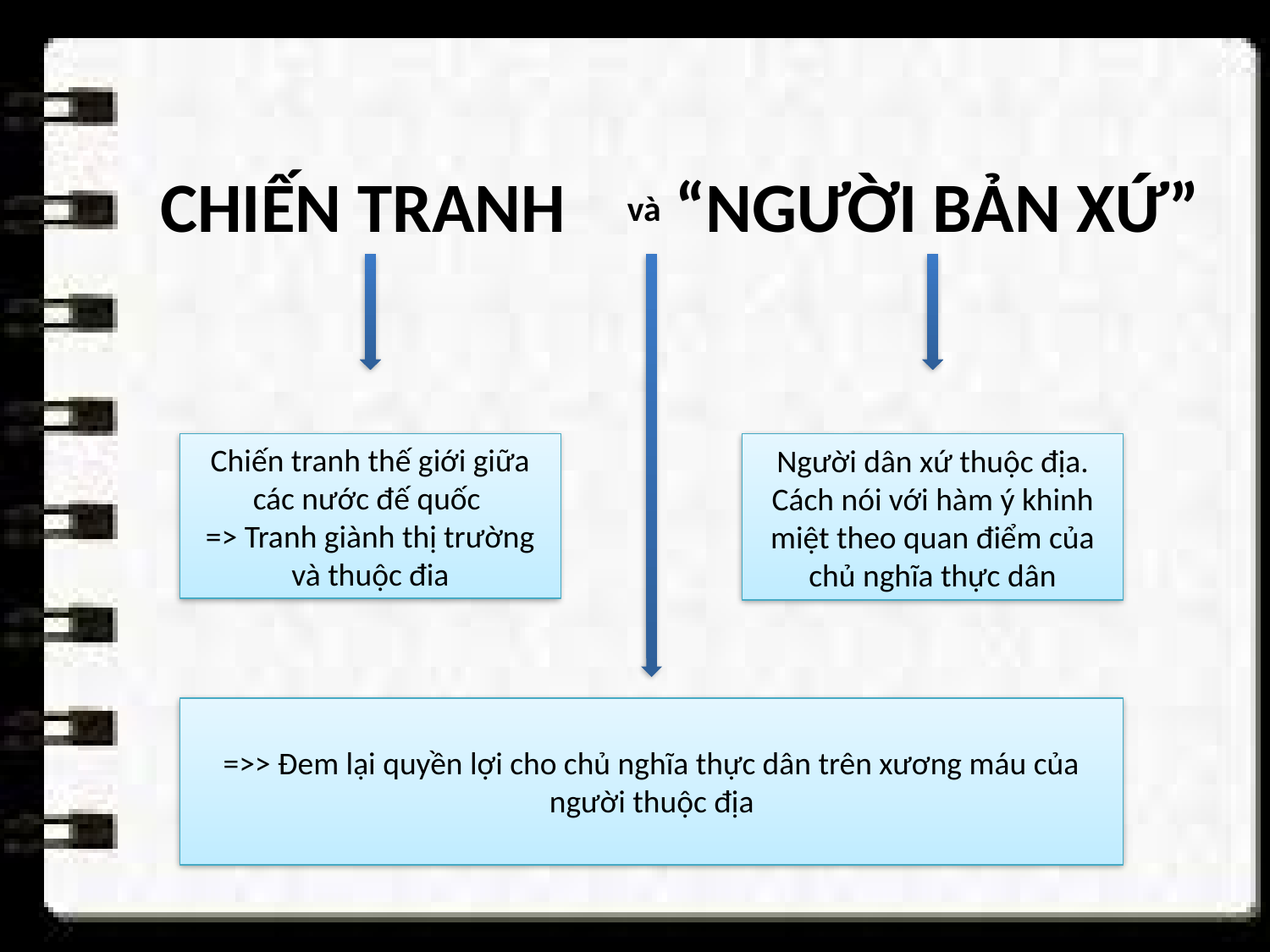

CHIẾN TRANH
“NGƯỜI BẢN XỨ”
và

Chiến tranh thế giới giữa các nước đế quốc
=> Tranh giành thị trường và thuộc đia

Người dân xứ thuộc địa. Cách nói với hàm ý khinh miệt theo quan điểm của chủ nghĩa thực dân

=>> Đem lại quyền lợi cho chủ nghĩa thực dân trên xương máu của người thuộc địa